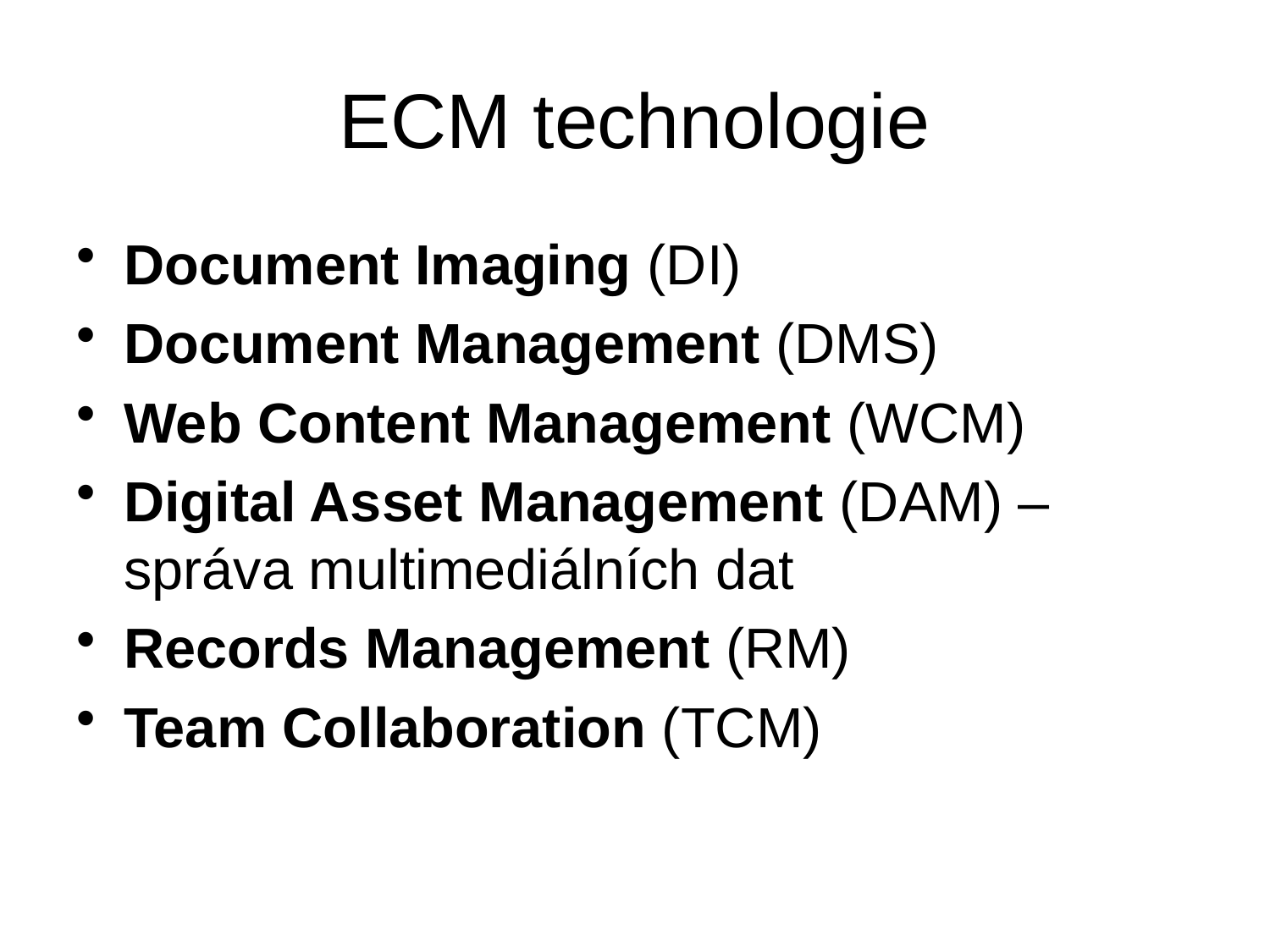

# ECM technologie
Document Imaging (DI)
Document Management (DMS)
Web Content Management (WCM)
Digital Asset Management (DAM) – správa multimediálních dat
Records Management (RM)
Team Collaboration (TCM)